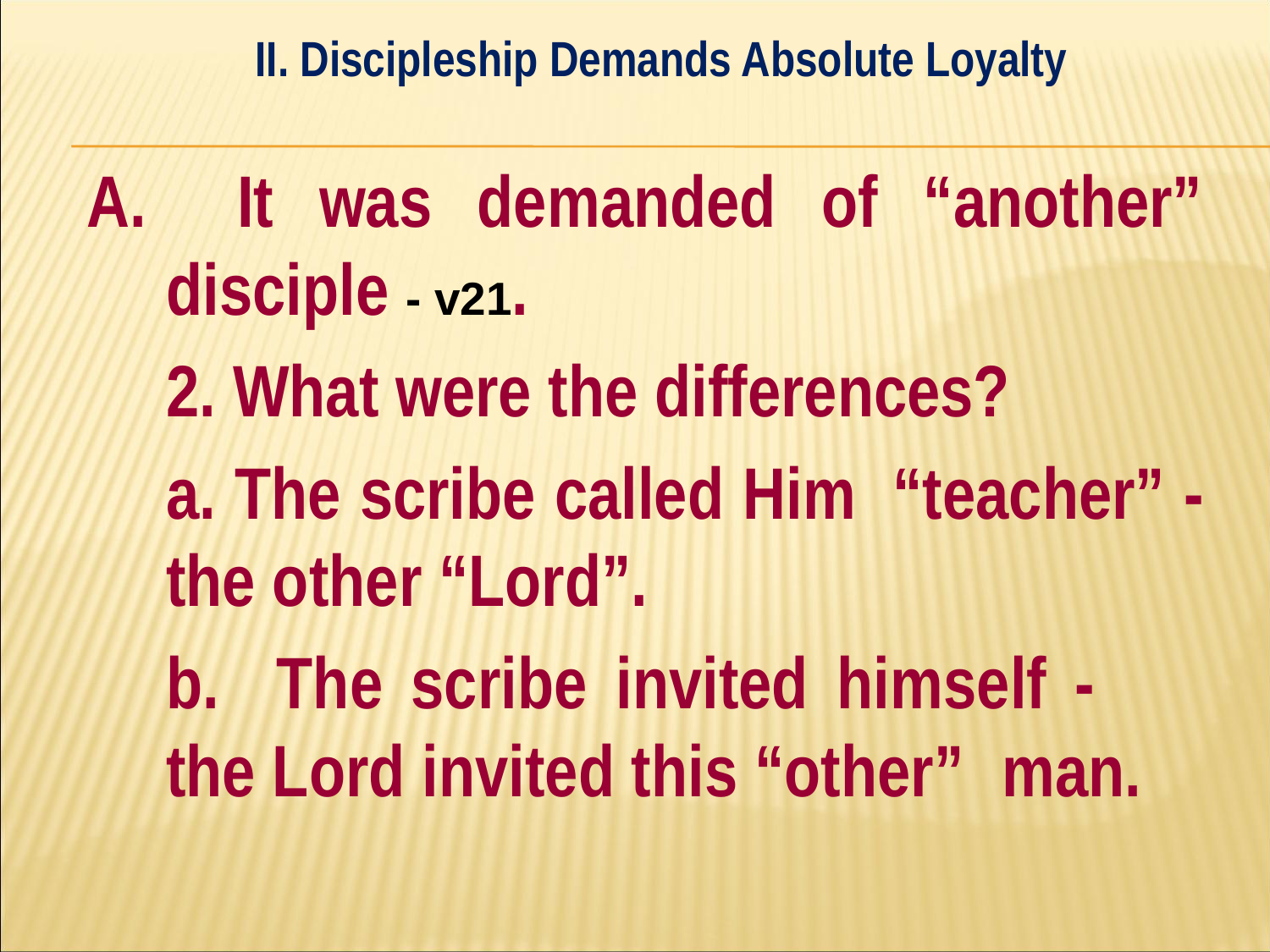

II. Discipleship Demands Absolute Loyalty
#
A.  It was demanded of “another” disciple - v21.
	2. What were the differences?
		a. The scribe called Him 				“teacher” - the other “Lord”.
		b.  The scribe invited himself - 		the Lord invited this “other” 		man.